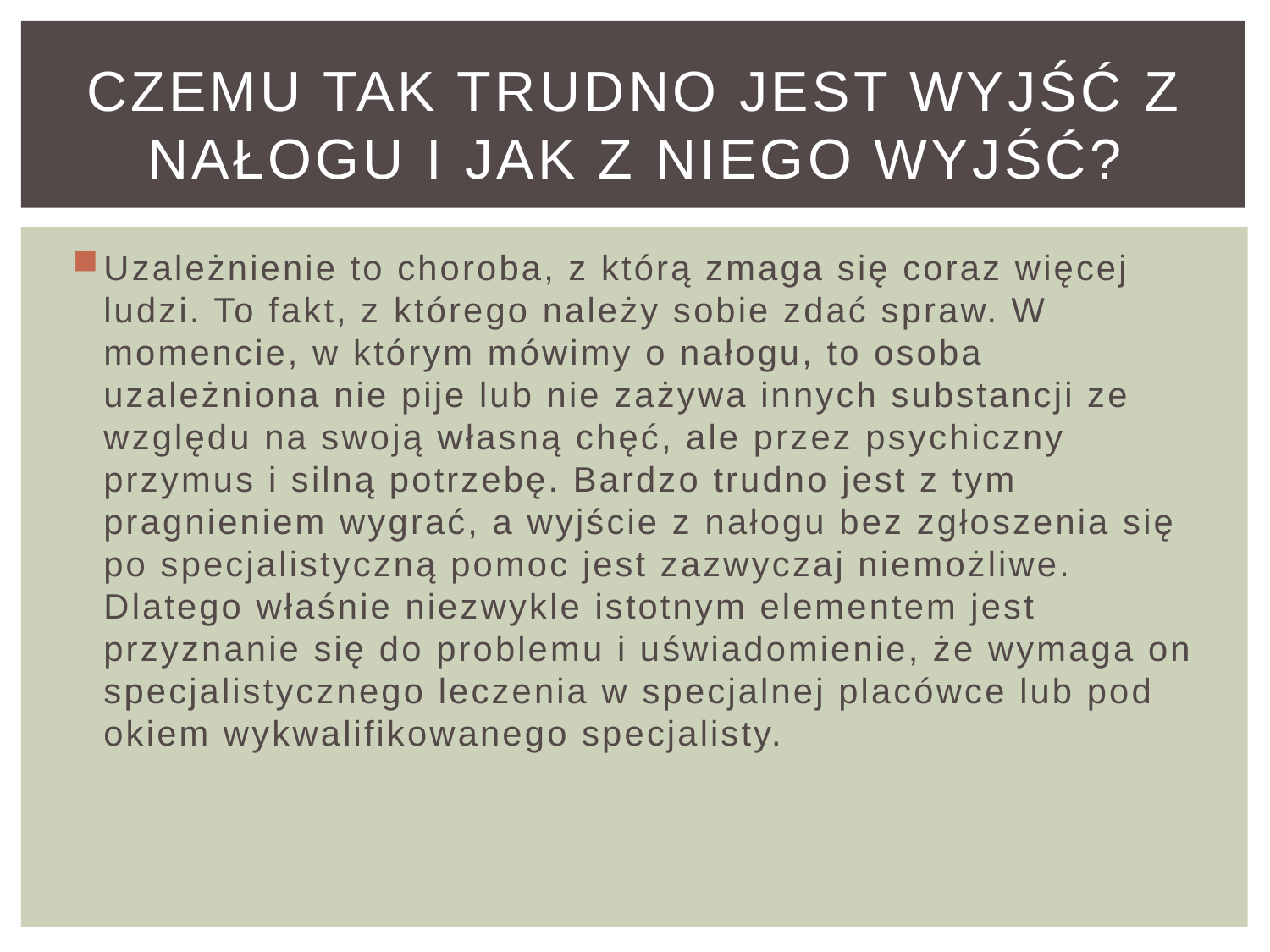

# Czemu tak trudno jest wyjść z nałogu i jak z niego wyjść?
Uzależnienie to choroba, z którą zmaga się coraz więcej ludzi. To fakt, z którego należy sobie zdać spraw. W momencie, w którym mówimy o nałogu, to osoba uzależniona nie pije lub nie zażywa innych substancji ze względu na swoją własną chęć, ale przez psychiczny przymus i silną potrzebę. Bardzo trudno jest z tym pragnieniem wygrać, a wyjście z nałogu bez zgłoszenia się po specjalistyczną pomoc jest zazwyczaj niemożliwe. Dlatego właśnie niezwykle istotnym elementem jest przyznanie się do problemu i uświadomienie, że wymaga on specjalistycznego leczenia w specjalnej placówce lub pod okiem wykwalifikowanego specjalisty.